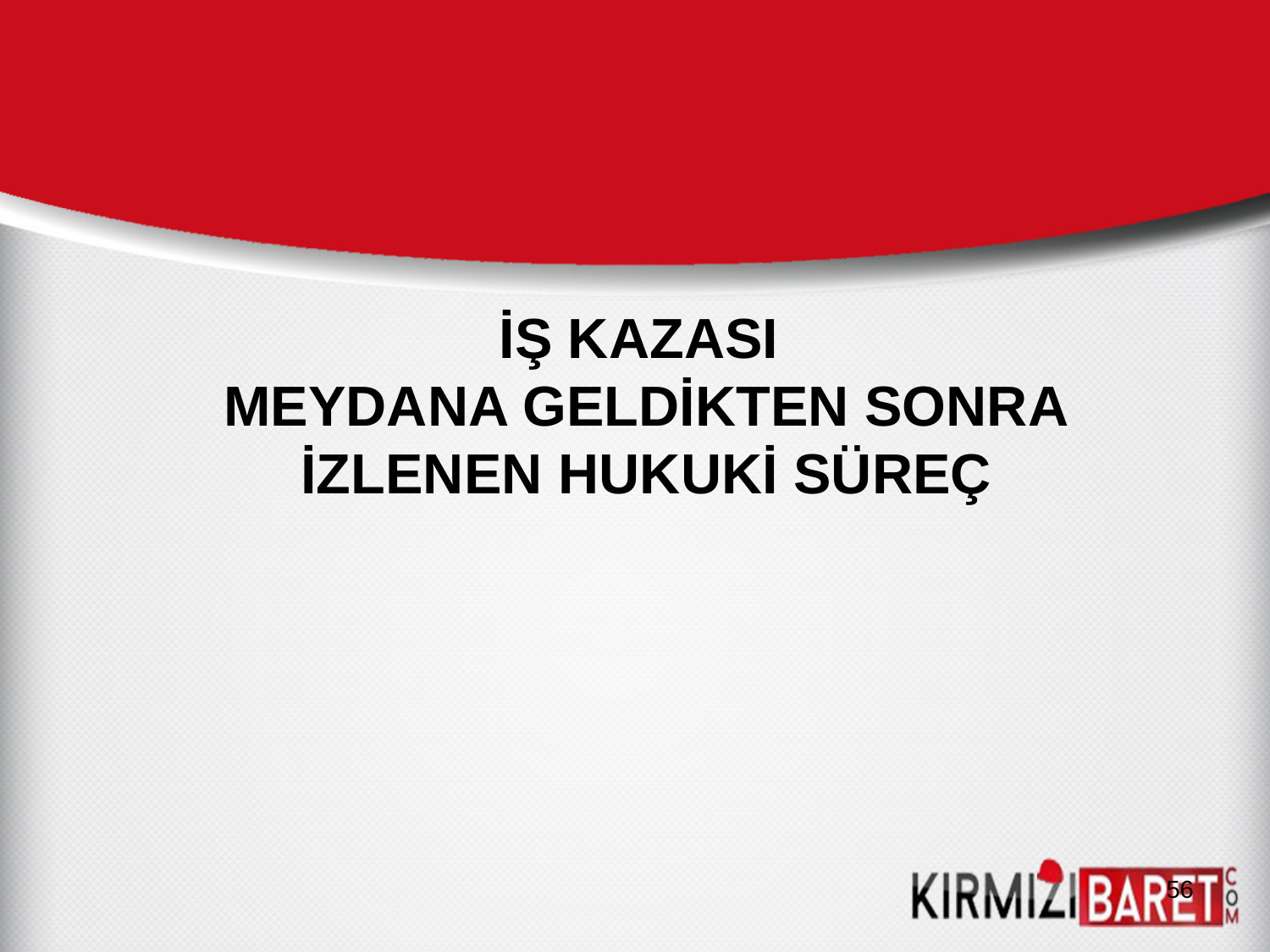

İŞ KAZASI
MEYDANA GELDİKTEN SONRA
İZLENEN HUKUKİ SÜREÇ
56